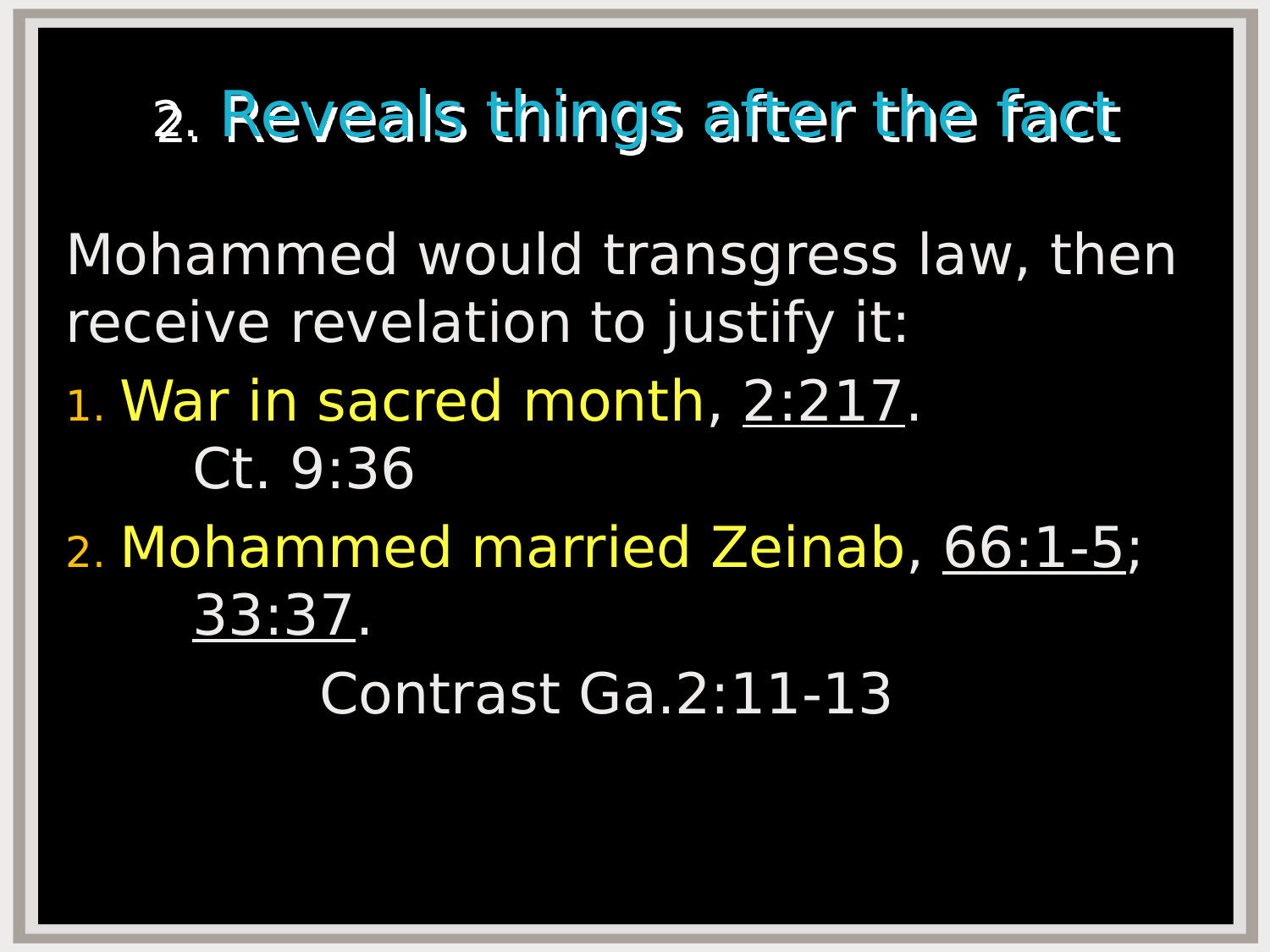

# 2. Reveals things after the fact
Mohammed would transgress law, then receive revelation to justify it:
1. War in sacred month, 2:217.
	Ct. 9:36
2. Mohammed married Zeinab, 66:1-5; 	33:37.
		Contrast Ga.2:11-13